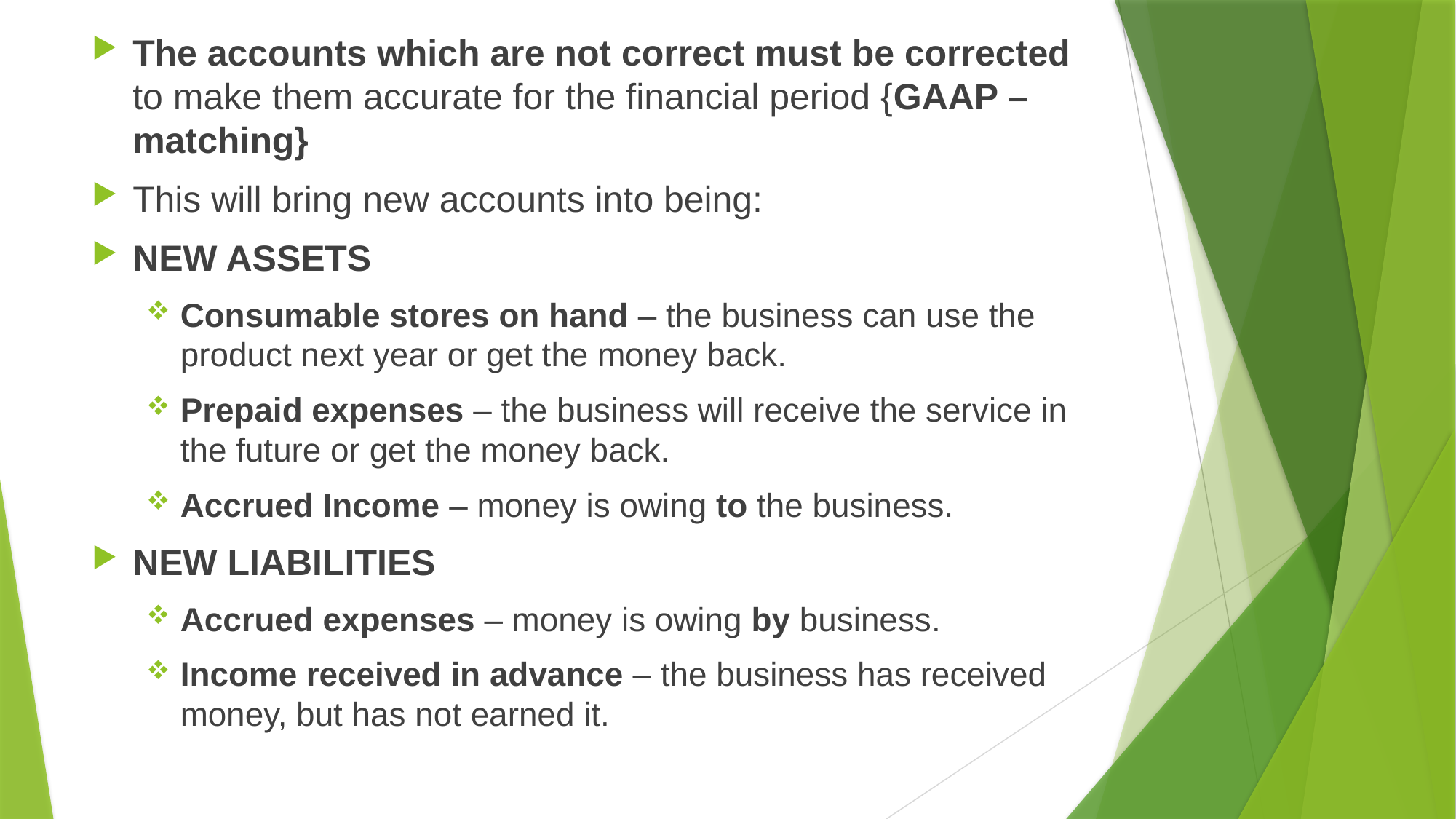

The accounts which are not correct must be corrected to make them accurate for the financial period {GAAP – matching}
This will bring new accounts into being:
NEW ASSETS
Consumable stores on hand – the business can use the product next year or get the money back.
Prepaid expenses – the business will receive the service in the future or get the money back.
Accrued Income – money is owing to the business.
NEW LIABILITIES
Accrued expenses – money is owing by business.
Income received in advance – the business has received money, but has not earned it.